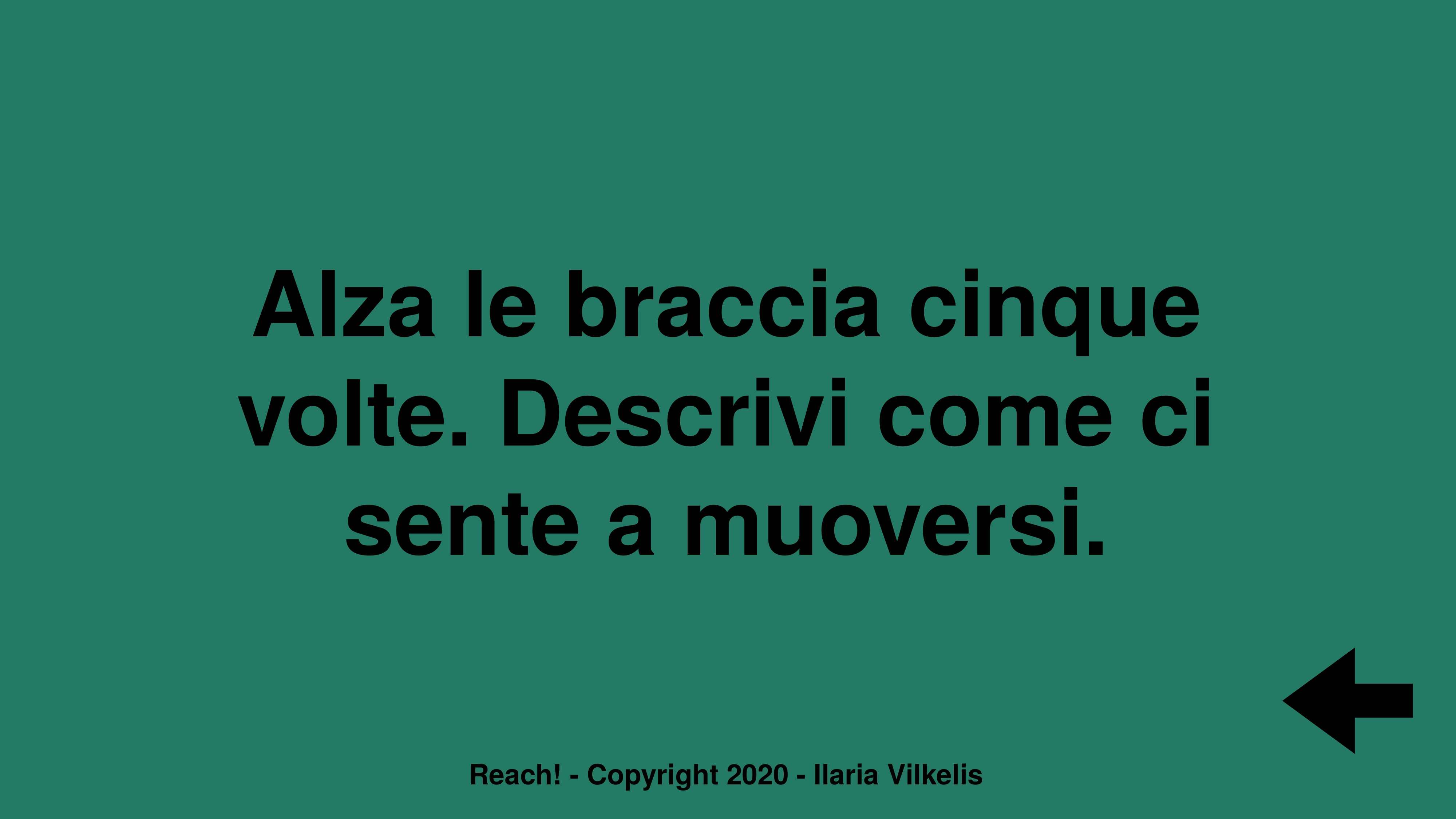

Alza le braccia cinque volte. Descrivi come ci sente a muoversi.